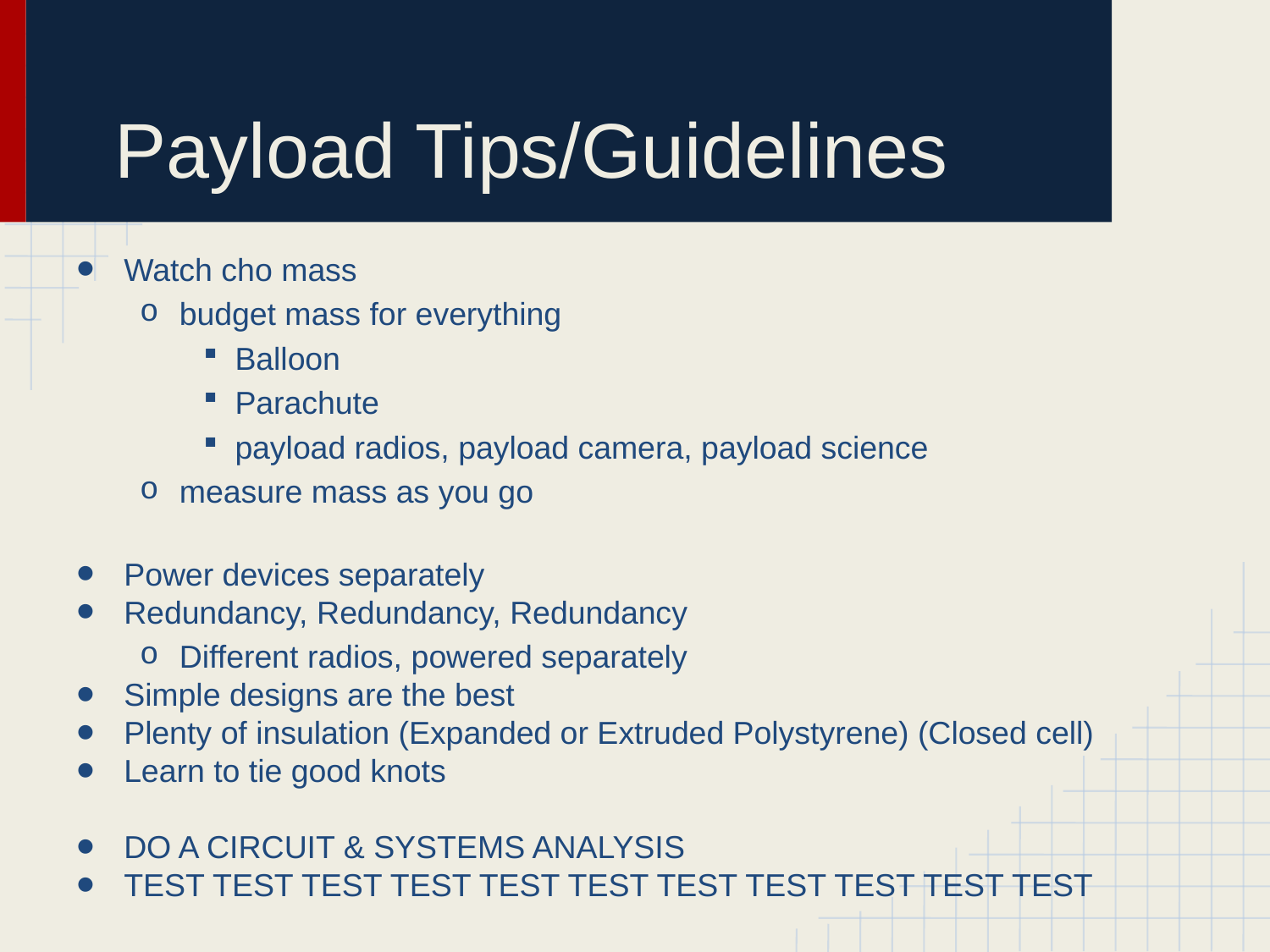

# Payload Tips/Guidelines
Watch cho mass
budget mass for everything
Balloon
Parachute
payload radios, payload camera, payload science
measure mass as you go

Power devices separately
Redundancy, Redundancy, Redundancy
Different radios, powered separately
Simple designs are the best
Plenty of insulation (Expanded or Extruded Polystyrene) (Closed cell)
Learn to tie good knots

DO A CIRCUIT & SYSTEMS ANALYSIS
TEST TEST TEST TEST TEST TEST TEST TEST TEST TEST TEST